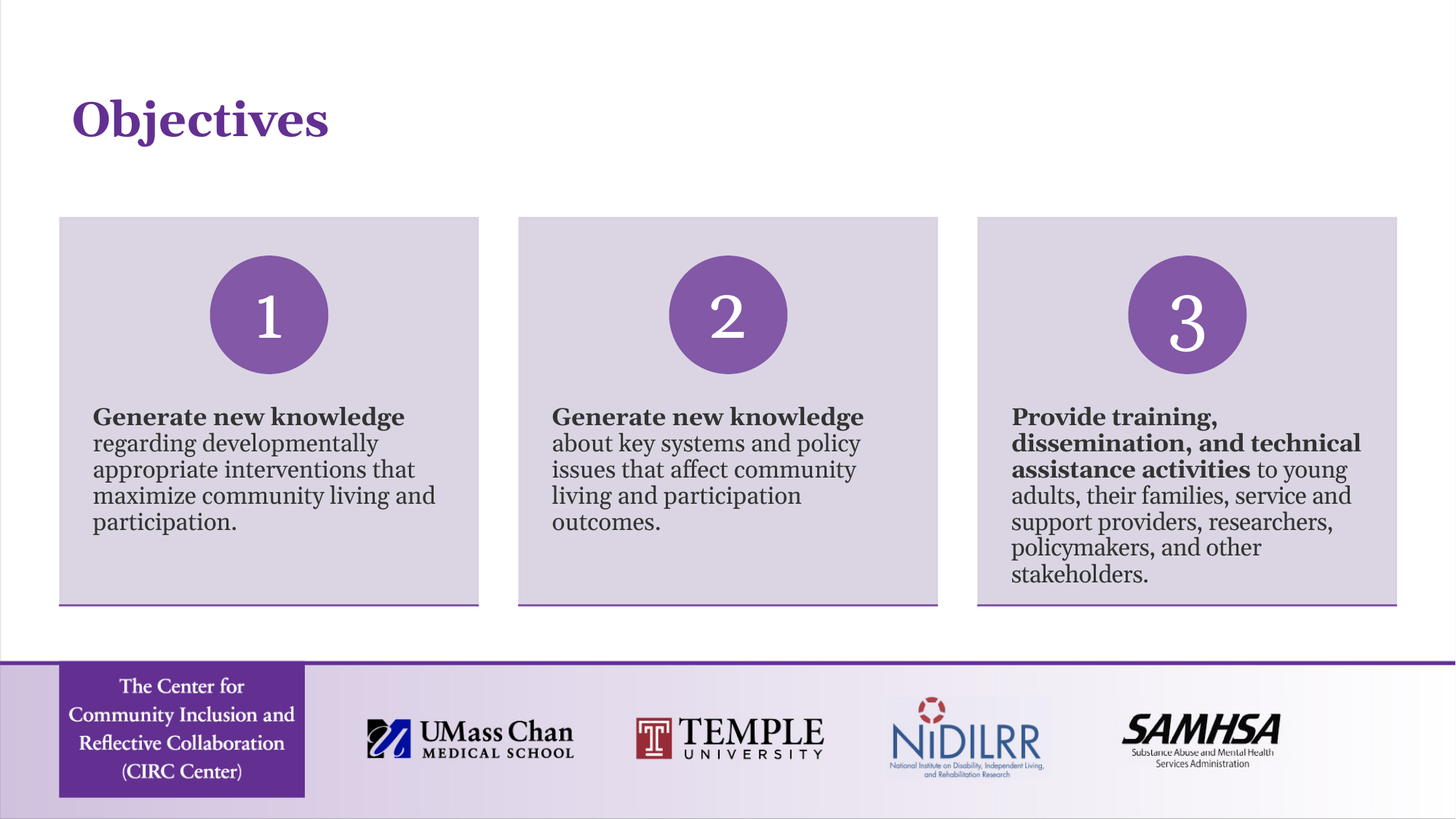

# Objectives
Generate new knowledge regarding developmentally appropriate interventions that maximize community living and participation.
1
Generate new knowledge about key systems and policy issues that affect community living and participation outcomes.
2
Provide training, dissemination, and technical assistance activities to young adults, their families, service and support providers, researchers, policymakers, and other stakeholders.
3